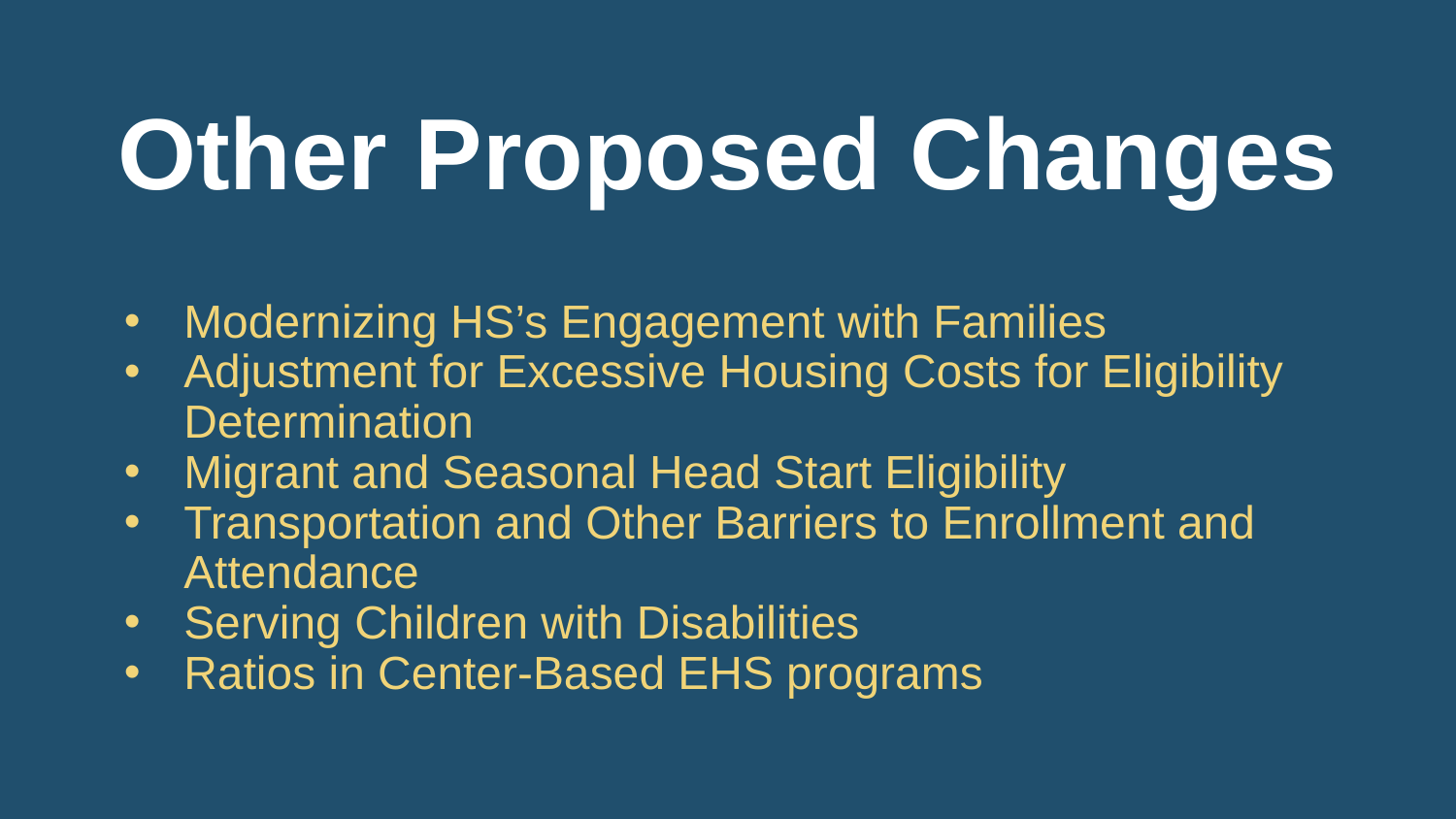

# Other Proposed Changes
Modernizing HS’s Engagement with Families
Adjustment for Excessive Housing Costs for Eligibility Determination
Migrant and Seasonal Head Start Eligibility
Transportation and Other Barriers to Enrollment and Attendance
Serving Children with Disabilities
Ratios in Center-Based EHS programs